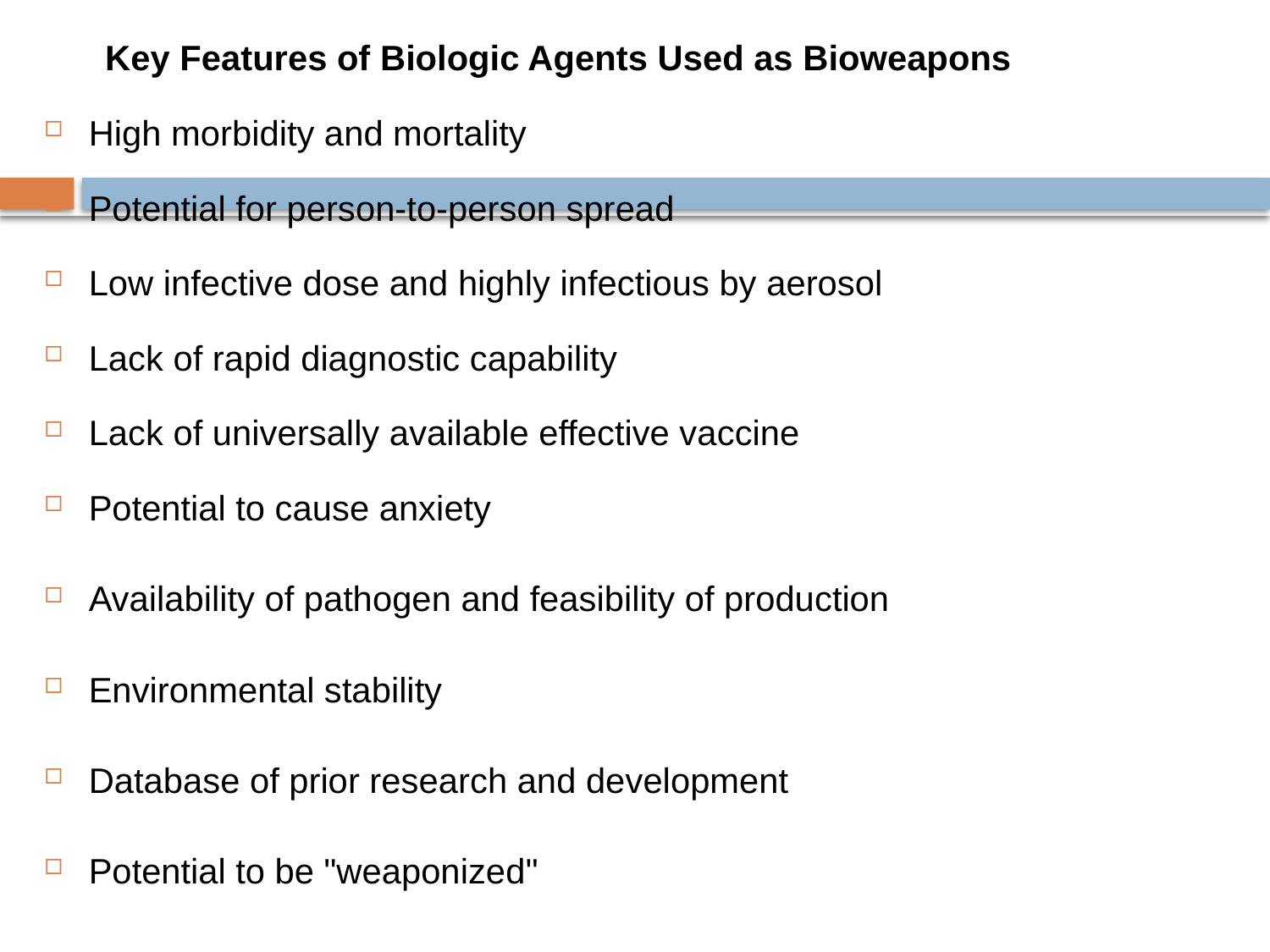

Key Features of Biologic Agents Used as Bioweapons
High morbidity and mortality
Potential for person-to-person spread
Low infective dose and highly infectious by aerosol
Lack of rapid diagnostic capability
Lack of universally available effective vaccine
Potential to cause anxiety

Availability of pathogen and feasibility of production

Environmental stability

Database of prior research and development

Potential to be "weaponized"